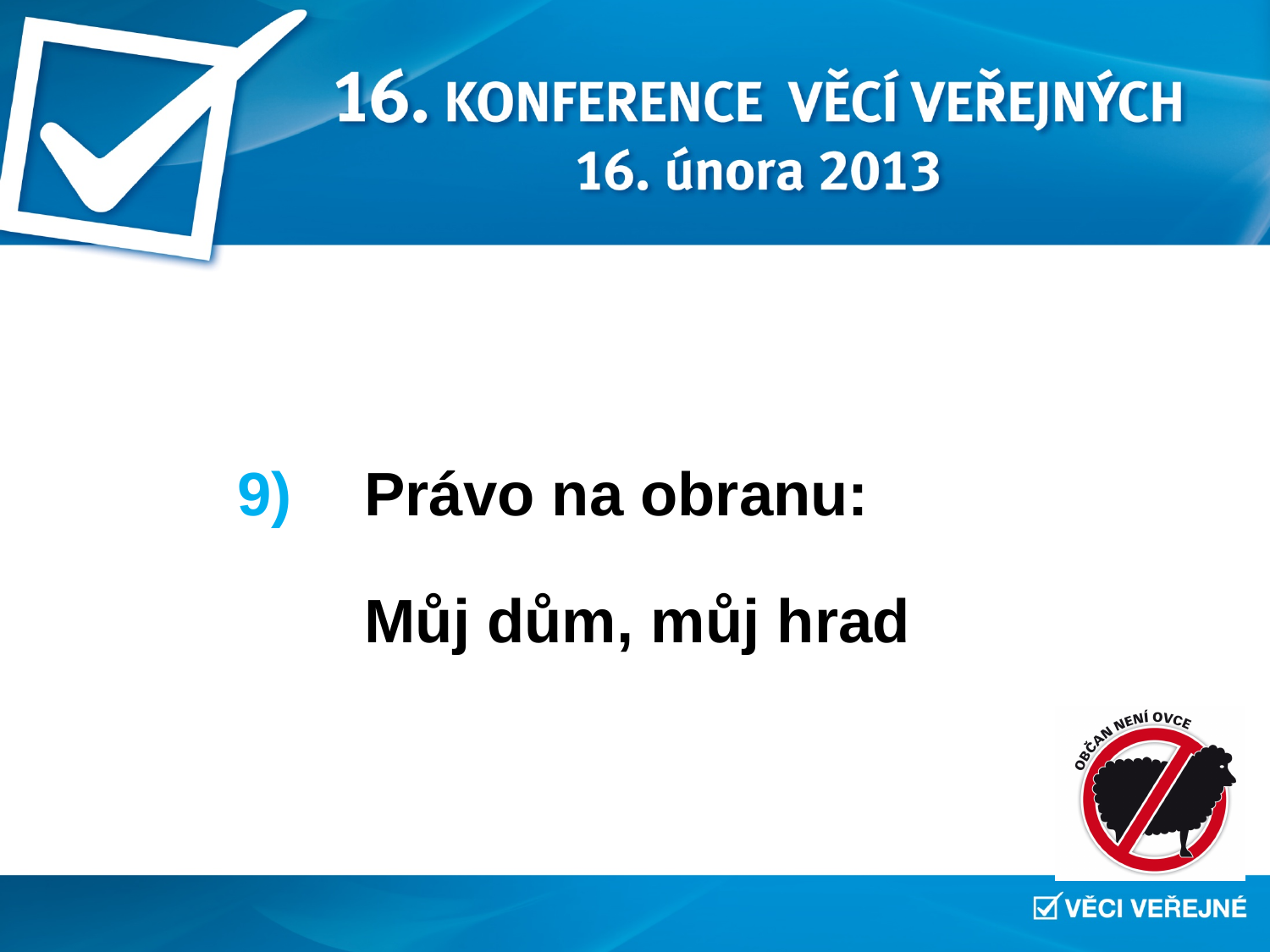

9) 	Právo na obranu:
	Můj dům, můj hrad